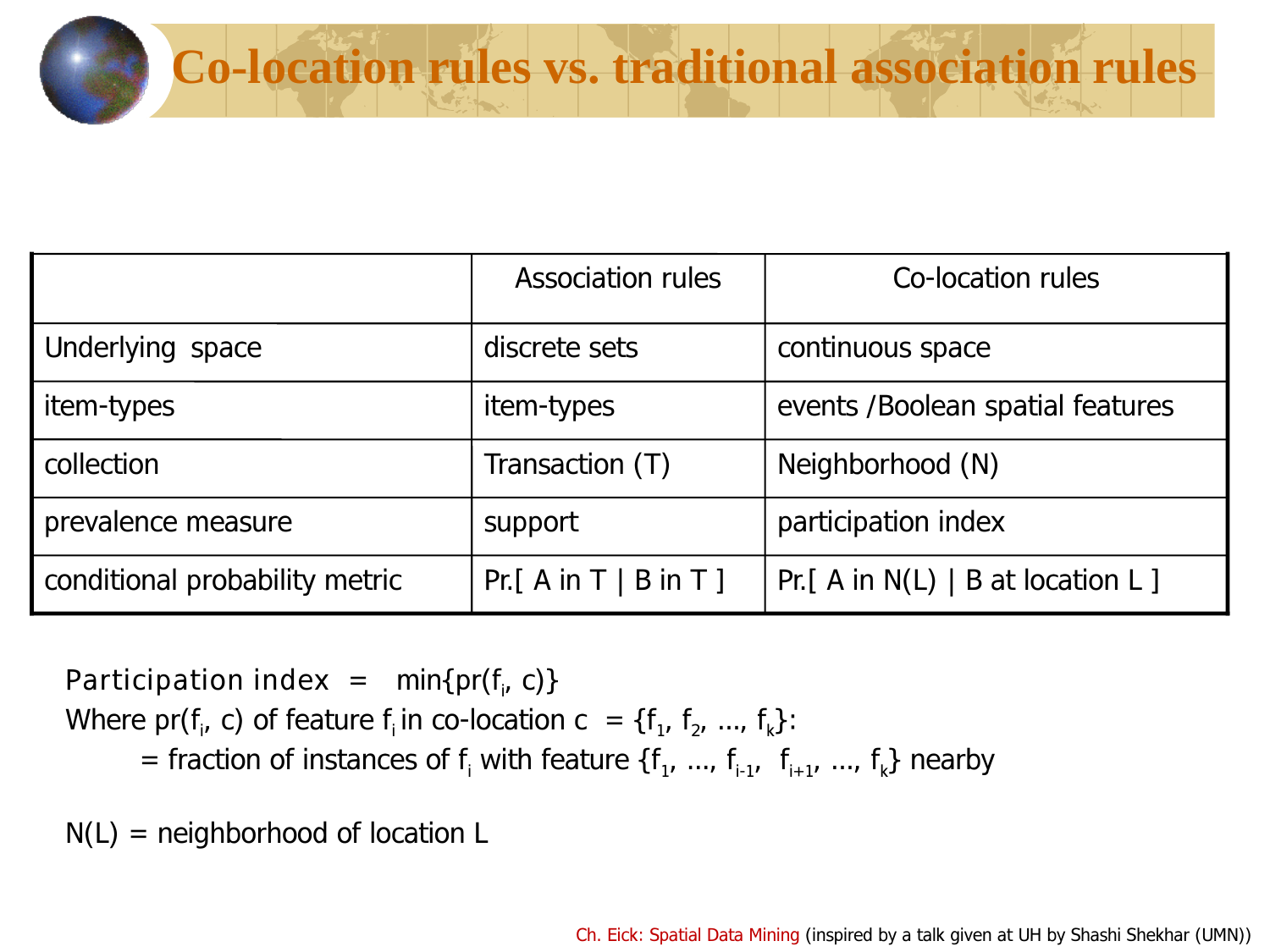

Co-location rules vs. traditional association rules

Association rules

Co-location rules

Underlying  space

discrete sets
continuous space
item-types

item-types
events /Boolean spatial features
collection

Transaction (T)
Neighborhood (N)
prevalence measure

support
participation index
conditional probability metric

Pr.[ A in T | B in T ]
Pr.[ A in N(L) | B at location L ]

Participation index  =   min{pr(fi, c)}
Where pr(fi, c) of feature fi in co-location c  = {f1, f2, …, fk}:
	= fraction of instances of fi with feature {f1, …, fi-1,  fi+1, …, fk} nearby

N(L) = neighborhood of location L